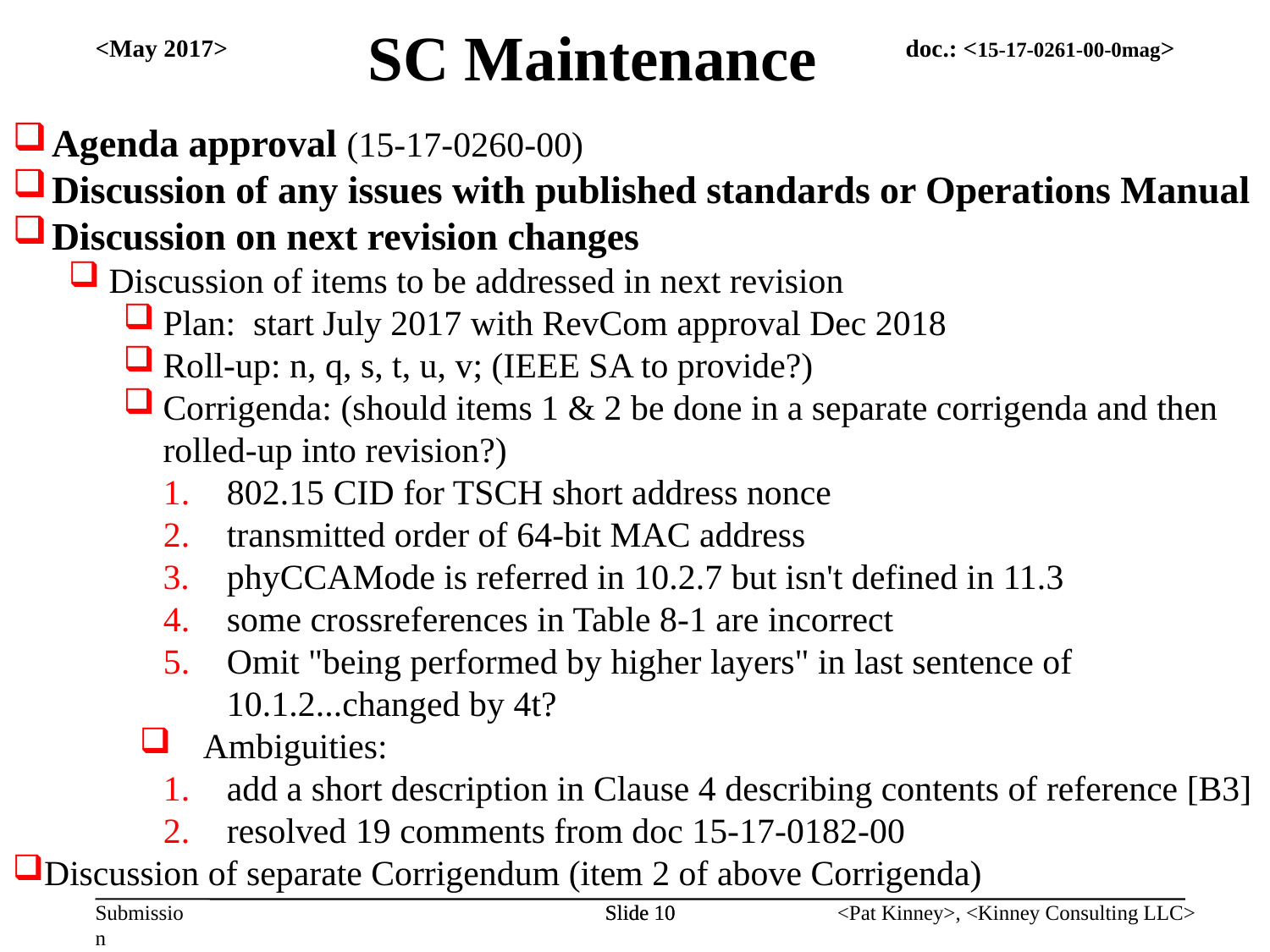

SC Maintenance
<May 2017>
Agenda approval (15-17-0260-00)
Discussion of any issues with published standards or Operations Manual
Discussion on next revision changes
Discussion of items to be addressed in next revision
Plan:  start July 2017 with RevCom approval Dec 2018
Roll-up: n, q, s, t, u, v; (IEEE SA to provide?)
Corrigenda: (should items 1 & 2 be done in a separate corrigenda and then
rolled-up into revision?)
802.15 CID for TSCH short address nonce
transmitted order of 64-bit MAC address
phyCCAMode is referred in 10.2.7 but isn't defined in 11.3
some crossreferences in Table 8-1 are incorrect
Omit "being performed by higher layers" in last sentence of 10.1.2...changed by 4t?
Ambiguities:
add a short description in Clause 4 describing contents of reference [B3]
resolved 19 comments from doc 15-17-0182-00
Discussion of separate Corrigendum (item 2 of above Corrigenda)
Slide 10
Slide 10
<Pat Kinney>, <Kinney Consulting LLC>